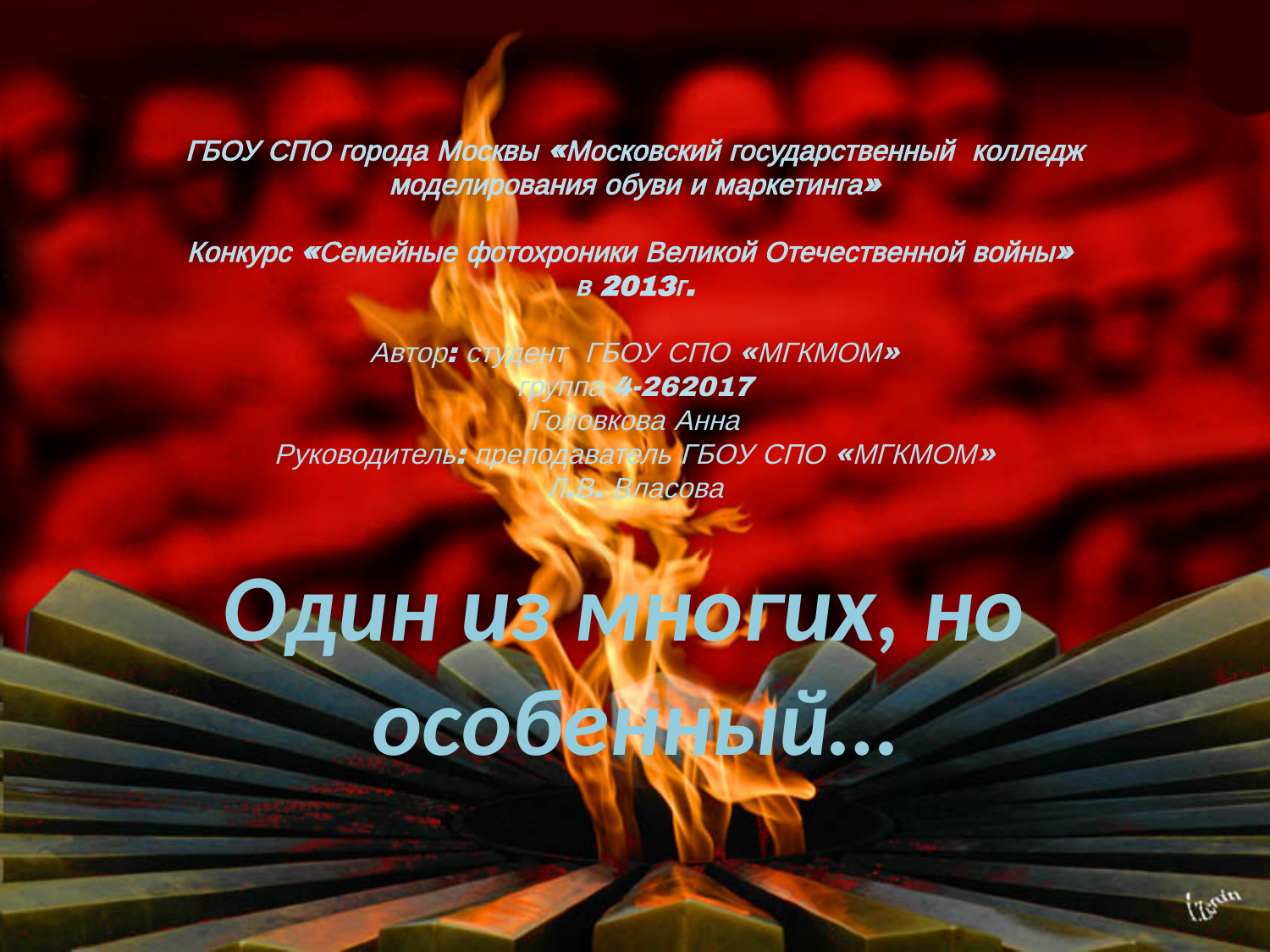

# ГБОУ СПО города Москвы «Московский государственный  колледж моделирования обуви и маркетинга» Конкурс «Семейные фотохроники Великой Отечественной войны» в 2013г. Автор: студент  ГБОУ СПО «МГКМОМ» группа 4-262017 Головкова Анна Руководитель: преподаватель ГБОУ СПО «МГКМОМ» Л.В. Власова
Один из многих, но
особенный…